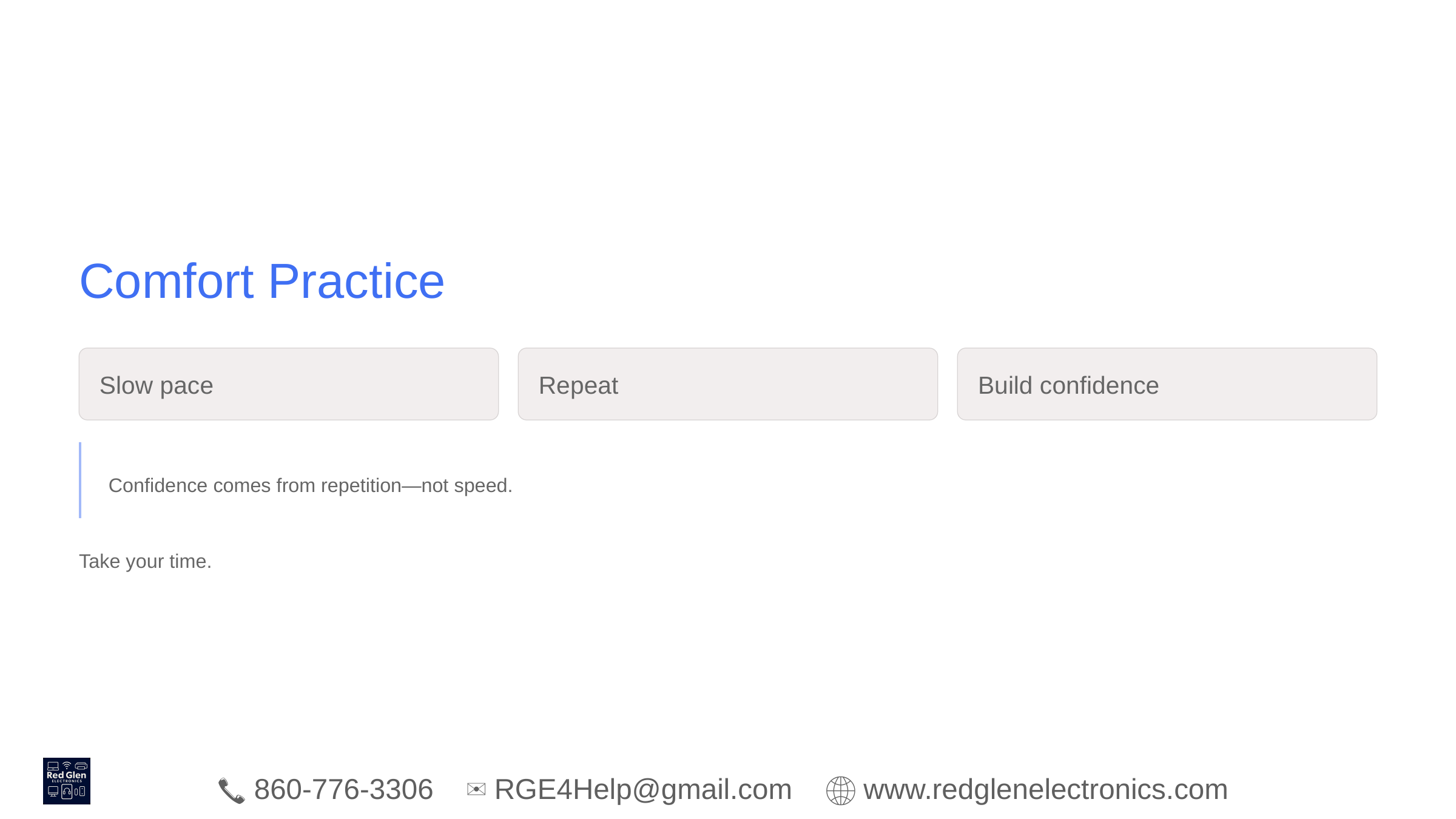

Comfort Practice

Slow pace
Repeat
Build confidence

Confidence comes from repetition—not speed.
Take your time.